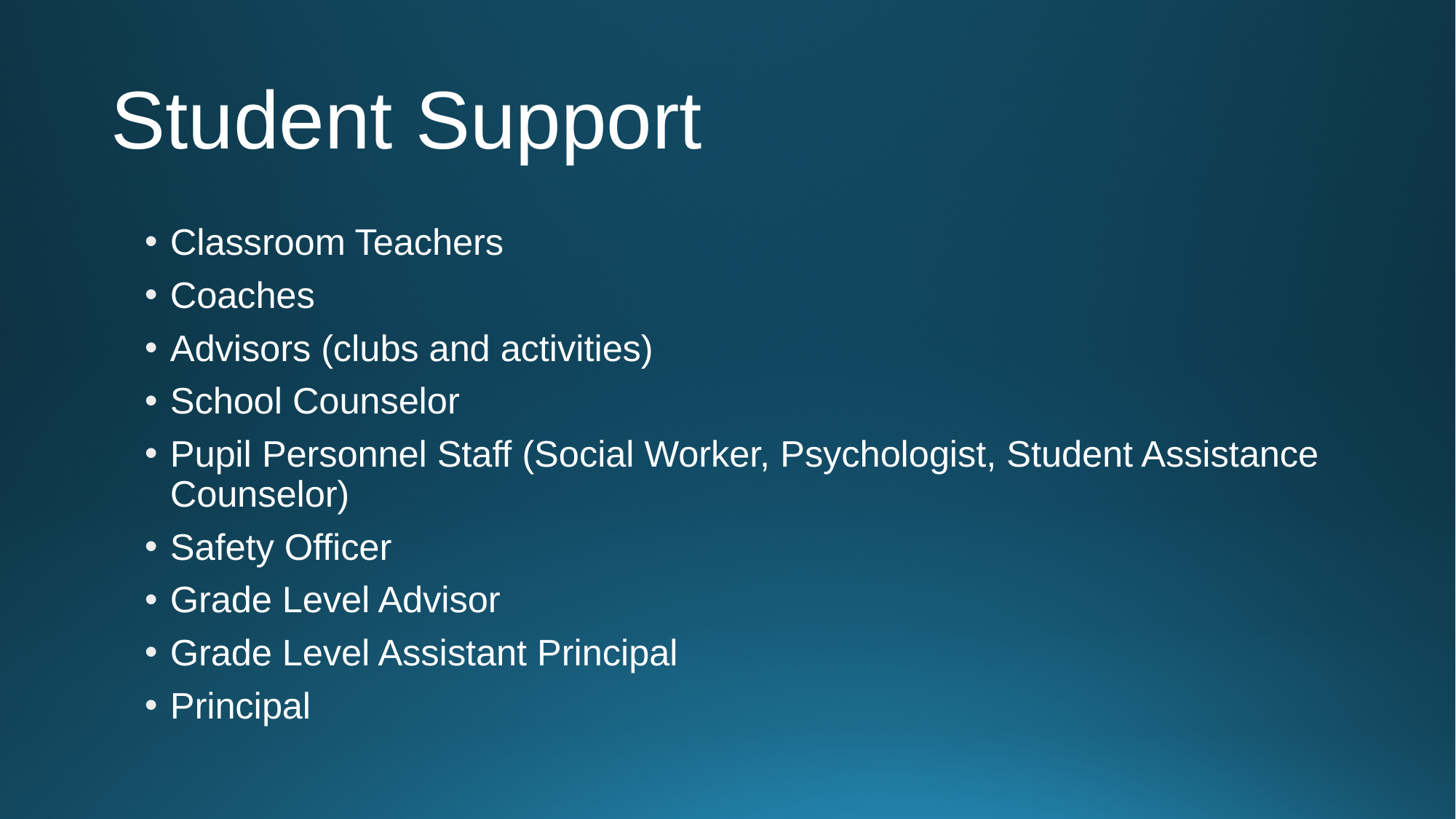

# Student Support
Classroom Teachers
Coaches
Advisors (clubs and activities)
School Counselor
Pupil Personnel Staff (Social Worker, Psychologist, Student Assistance Counselor)
Safety Officer
Grade Level Advisor
Grade Level Assistant Principal
Principal